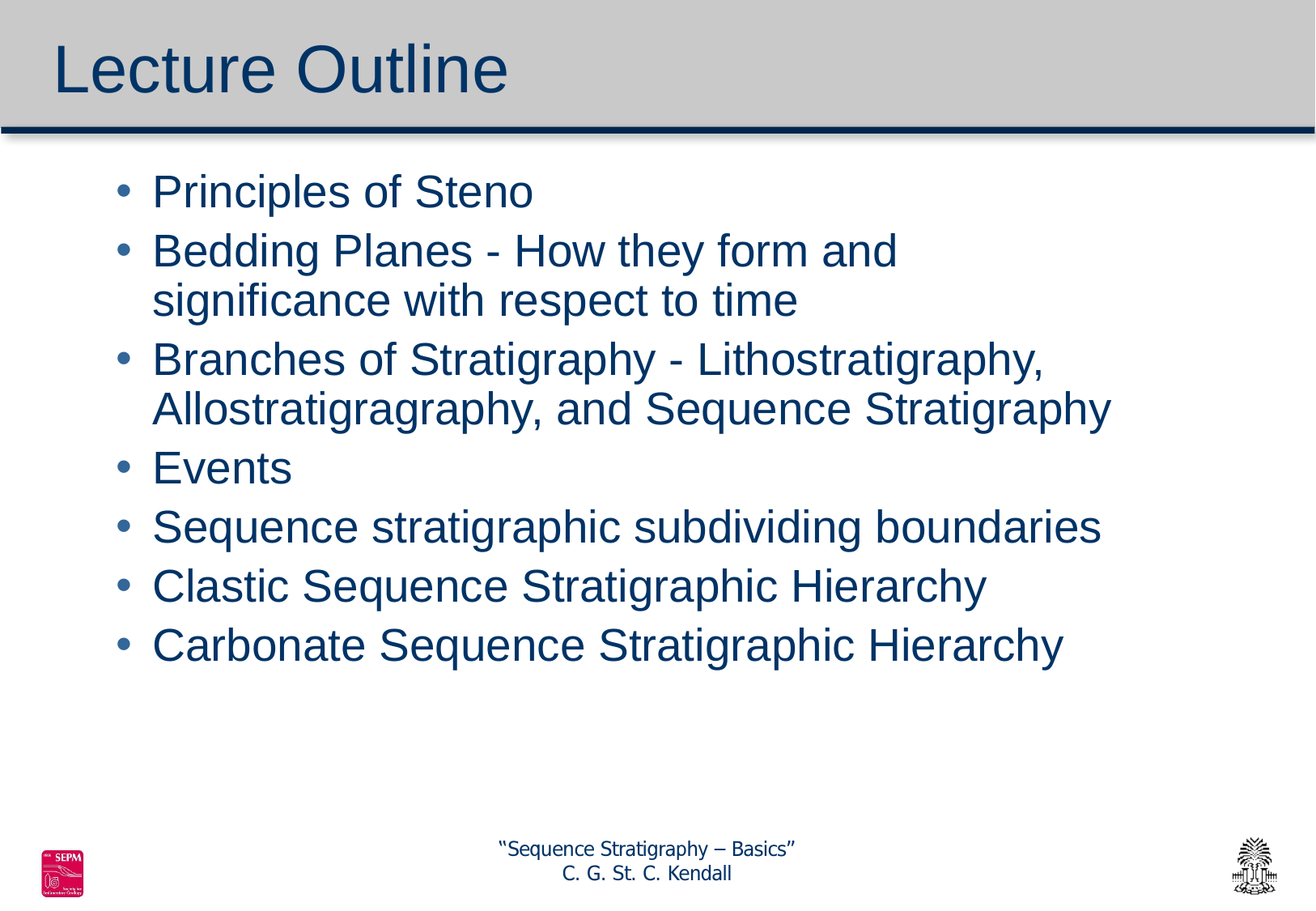

# Lecture Outline
Principles of Steno
Bedding Planes - How they form and significance with respect to time
Branches of Stratigraphy - Lithostratigraphy, Allostratigragraphy, and Sequence Stratigraphy
Events
Sequence stratigraphic subdividing boundaries
Clastic Sequence Stratigraphic Hierarchy
Carbonate Sequence Stratigraphic Hierarchy
“Sequence Stratigraphy – Basics”
C. G. St. C. Kendall